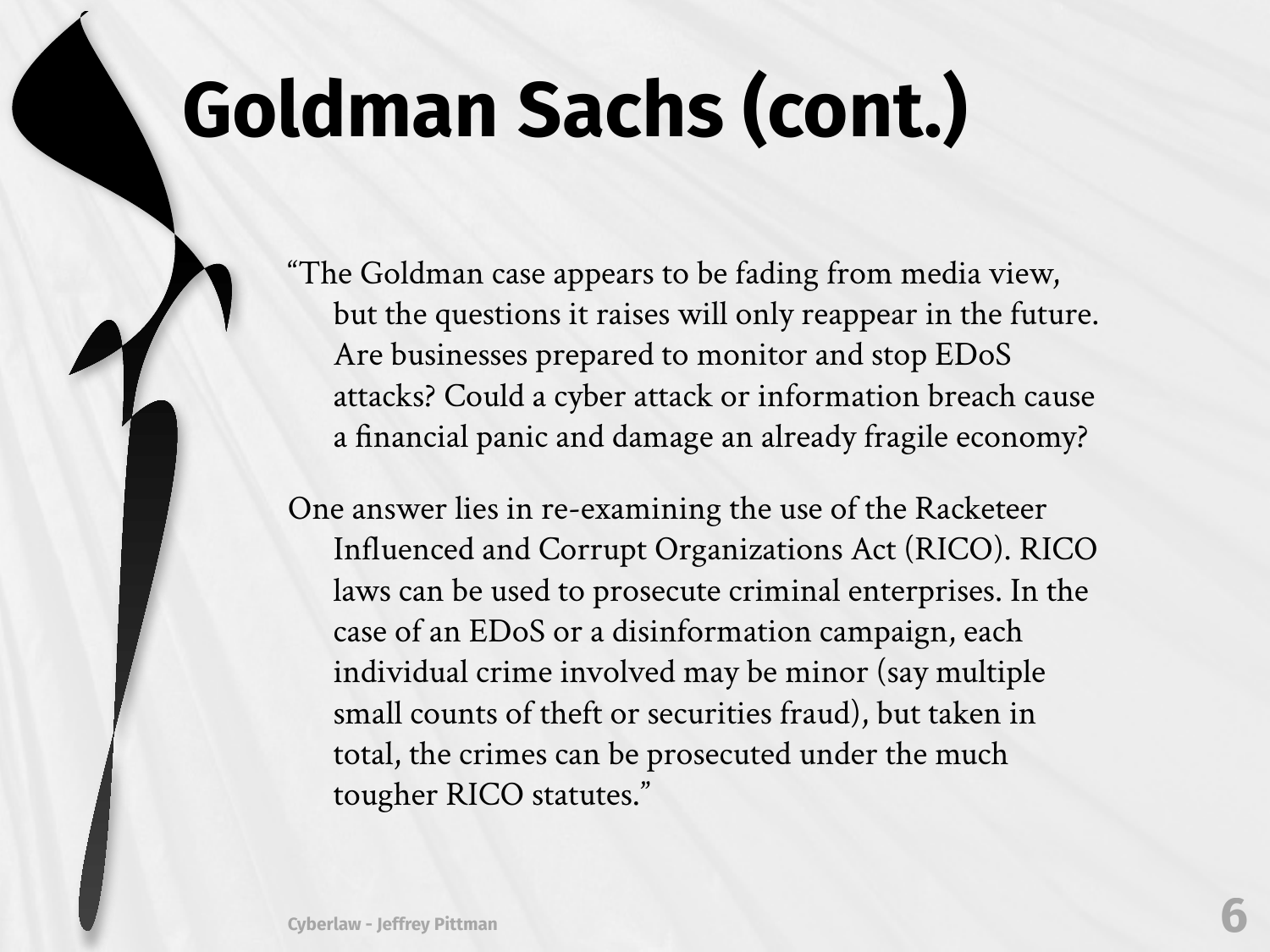

# Goldman Sachs (cont.)
“The Goldman case appears to be fading from media view, but the questions it raises will only reappear in the future. Are businesses prepared to monitor and stop EDoS attacks? Could a cyber attack or information breach cause a financial panic and damage an already fragile economy?
One answer lies in re-examining the use of the Racketeer Influenced and Corrupt Organizations Act (RICO). RICO laws can be used to prosecute criminal enterprises. In the case of an EDoS or a disinformation campaign, each individual crime involved may be minor (say multiple small counts of theft or securities fraud), but taken in total, the crimes can be prosecuted under the much tougher RICO statutes.”

6
Cyberlaw - Jeffrey Pittman